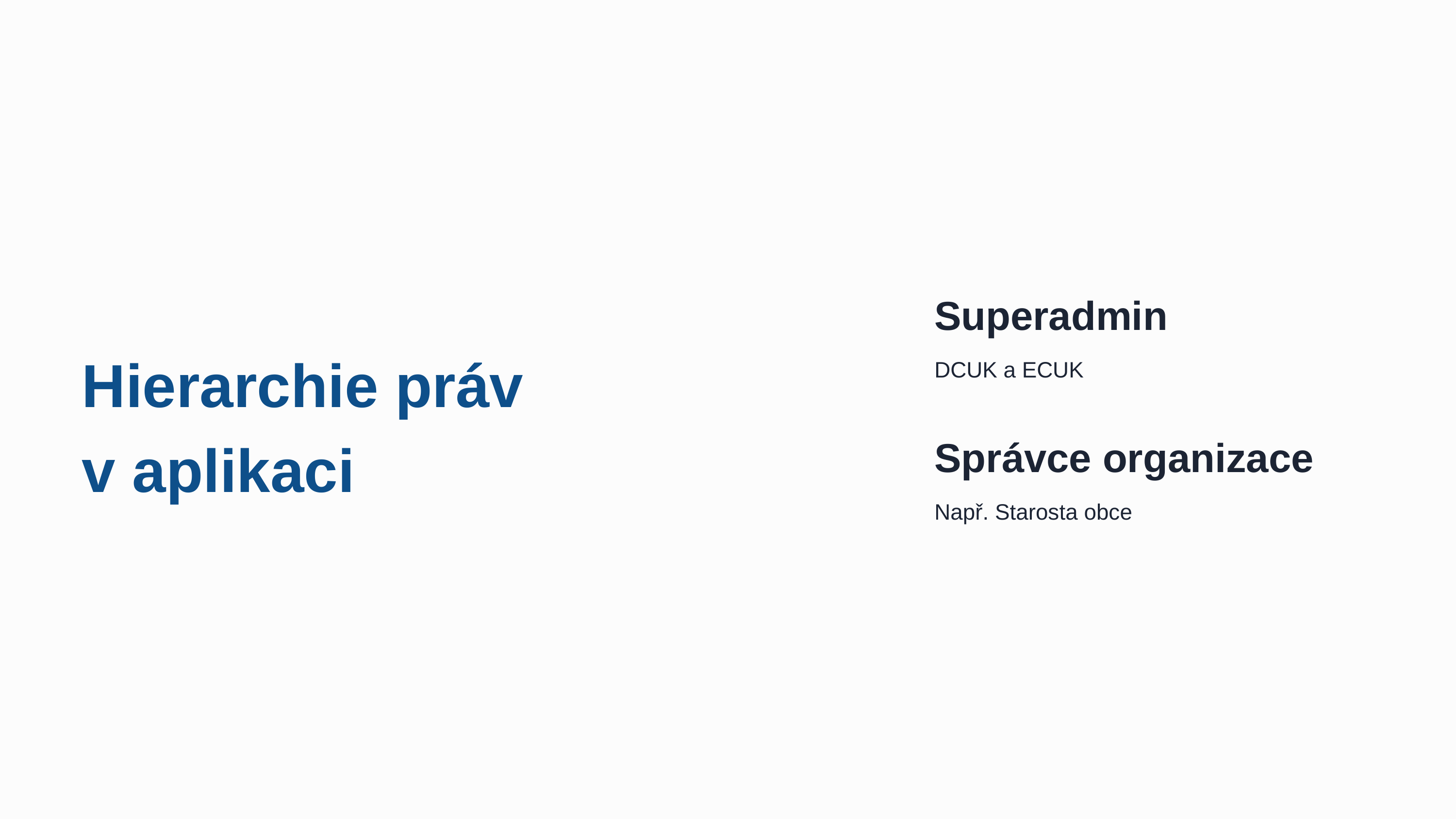

Superadmin
DCUK a ECUK
Hierarchie práv
v aplikaci
Správce organizace
Např. Starosta obce